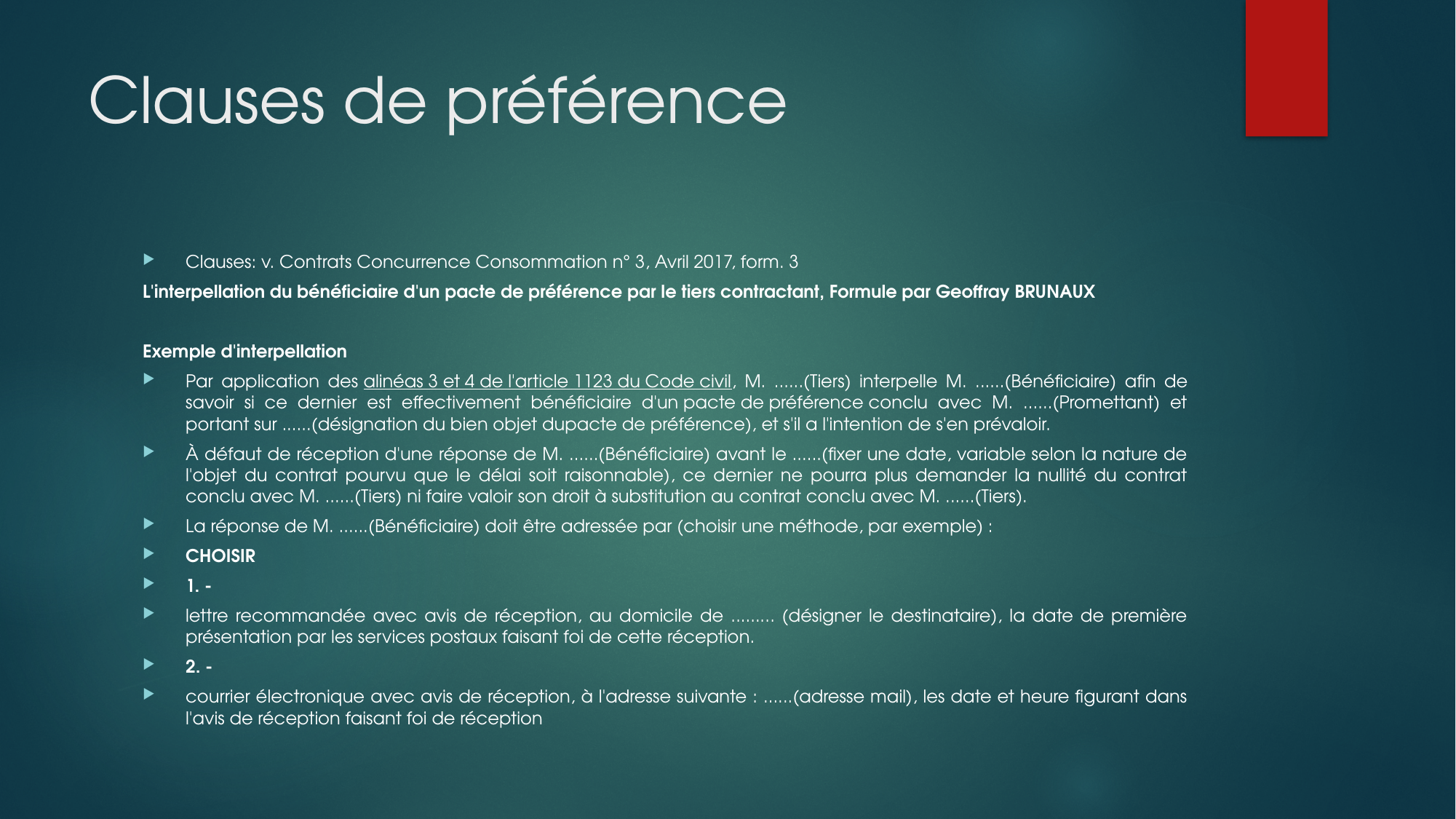

# Clauses de préférence
Clauses: v. Contrats Concurrence Consommation n° 3, Avril 2017, form. 3
L'interpellation du bénéficiaire d'un pacte de préférence par le tiers contractant, Formule par Geoffray BRUNAUX

Exemple d'interpellation
Par application des alinéas 3 et 4 de l'article 1123 du Code civil, M. ......(Tiers) interpelle M. ......(Bénéficiaire) afin de savoir si ce dernier est effectivement bénéficiaire d'un pacte de préférence conclu avec M. ......(Promettant) et portant sur ......(désignation du bien objet dupacte de préférence), et s'il a l'intention de s'en prévaloir.
À défaut de réception d'une réponse de M. ......(Bénéficiaire) avant le ......(fixer une date, variable selon la nature de l'objet du contrat pourvu que le délai soit raisonnable), ce dernier ne pourra plus demander la nullité du contrat conclu avec M. ......(Tiers) ni faire valoir son droit à substitution au contrat conclu avec M. ......(Tiers).
La réponse de M. ......(Bénéficiaire) doit être adressée par (choisir une méthode, par exemple) :
CHOISIR
1. -
lettre recommandée avec avis de réception, au domicile de ......… (désigner le destinataire), la date de première présentation par les services postaux faisant foi de cette réception.
2. -
courrier électronique avec avis de réception, à l'adresse suivante : ......(adresse mail), les date et heure figurant dans l'avis de réception faisant foi de réception